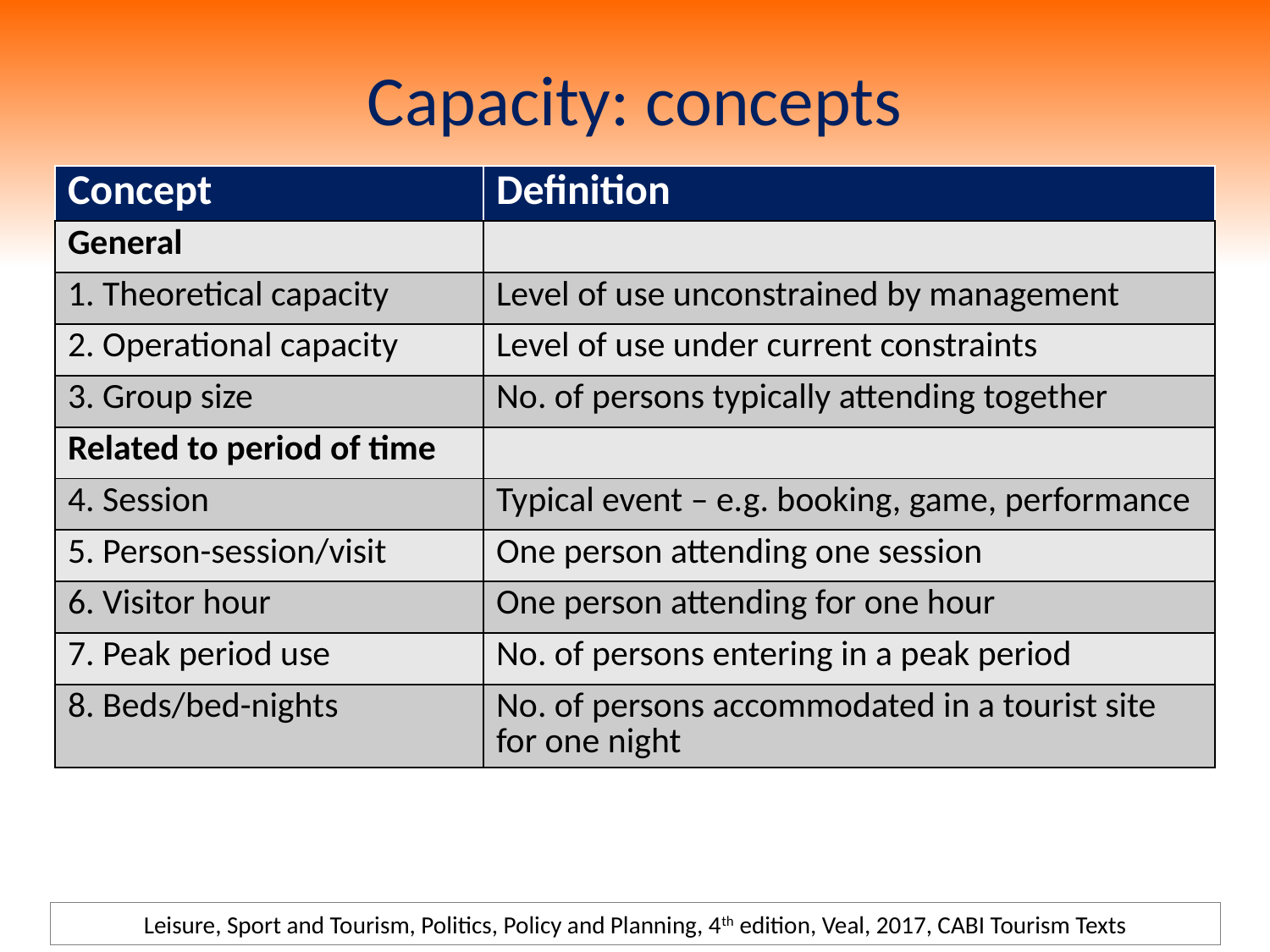

# Capacity: concepts
| Concept | Definition |
| --- | --- |
| General |  |
| 1. Theoretical capacity | Level of use unconstrained by management |
| 2. Operational capacity | Level of use under current constraints |
| 3. Group size | No. of persons typically attending together |
| Related to period of time |  |
| 4. Session | Typical event – e.g. booking, game, performance |
| 5. Person-session/visit | One person attending one session |
| 6. Visitor hour | One person attending for one hour |
| 7. Peak period use | No. of persons entering in a peak period |
| 8. Beds/bed-nights | No. of persons accommodated in a tourist site for one night |
Leisure, Sport and Tourism, Politics, Policy and Planning, 4th edition, Veal, 2017, CABI Tourism Texts